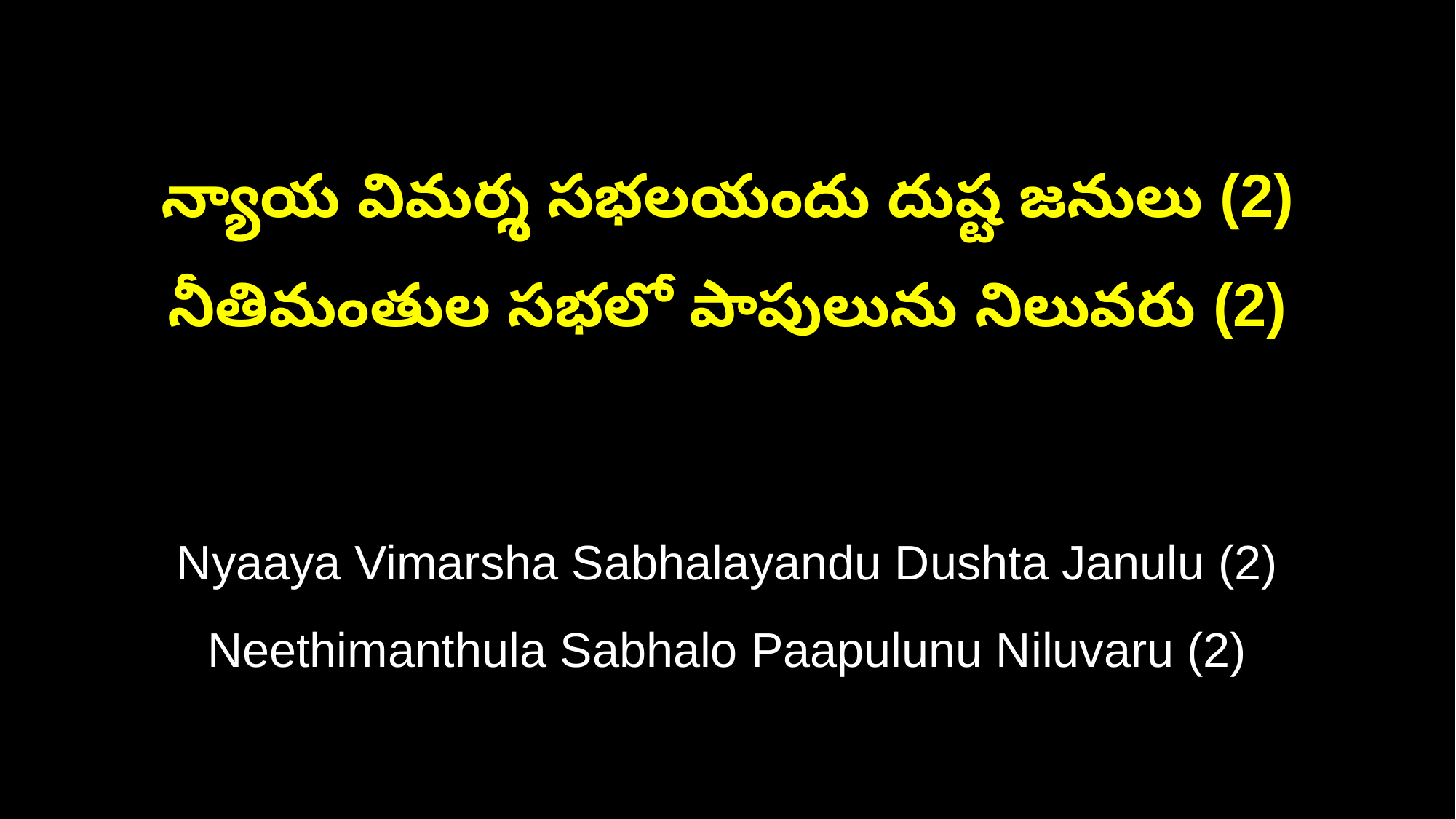

న్యాయ విమర్శ సభలయందు దుష్ట జనులు (2)
నీతిమంతుల సభలో పాపులును నిలువరు (2)
Nyaaya Vimarsha Sabhalayandu Dushta Janulu (2)
Neethimanthula Sabhalo Paapulunu Niluvaru (2)